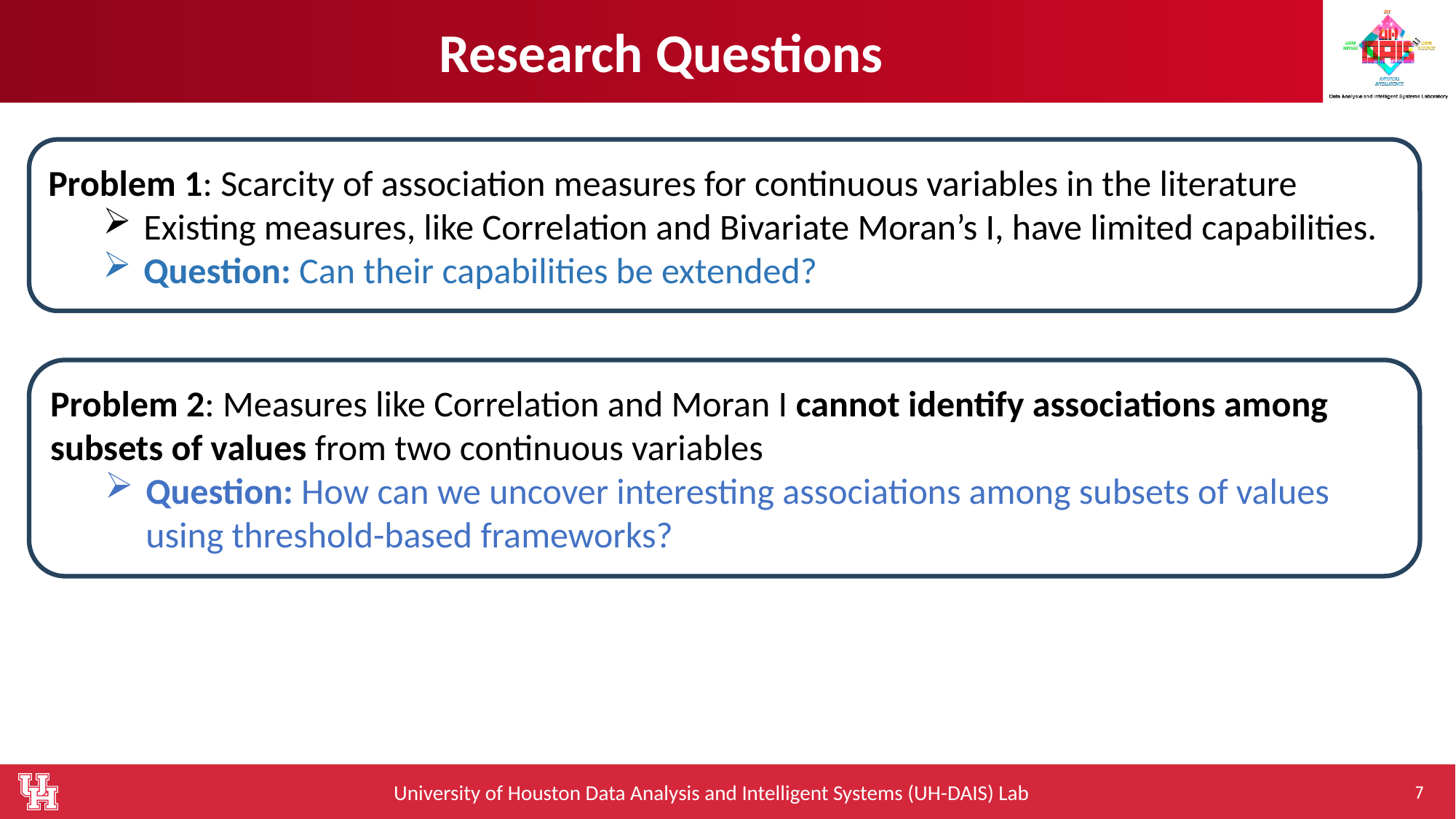

Research Questions
Problem 1: Scarcity of association measures for continuous variables in the literature
Existing measures, like Correlation and Bivariate Moran’s I, have limited capabilities.
Question: Can their capabilities be extended?
Problem 2: Measures like Correlation and Moran I cannot identify associations among subsets of values from two continuous variables
Question: How can we uncover interesting associations among subsets of values using threshold-based frameworks?
7